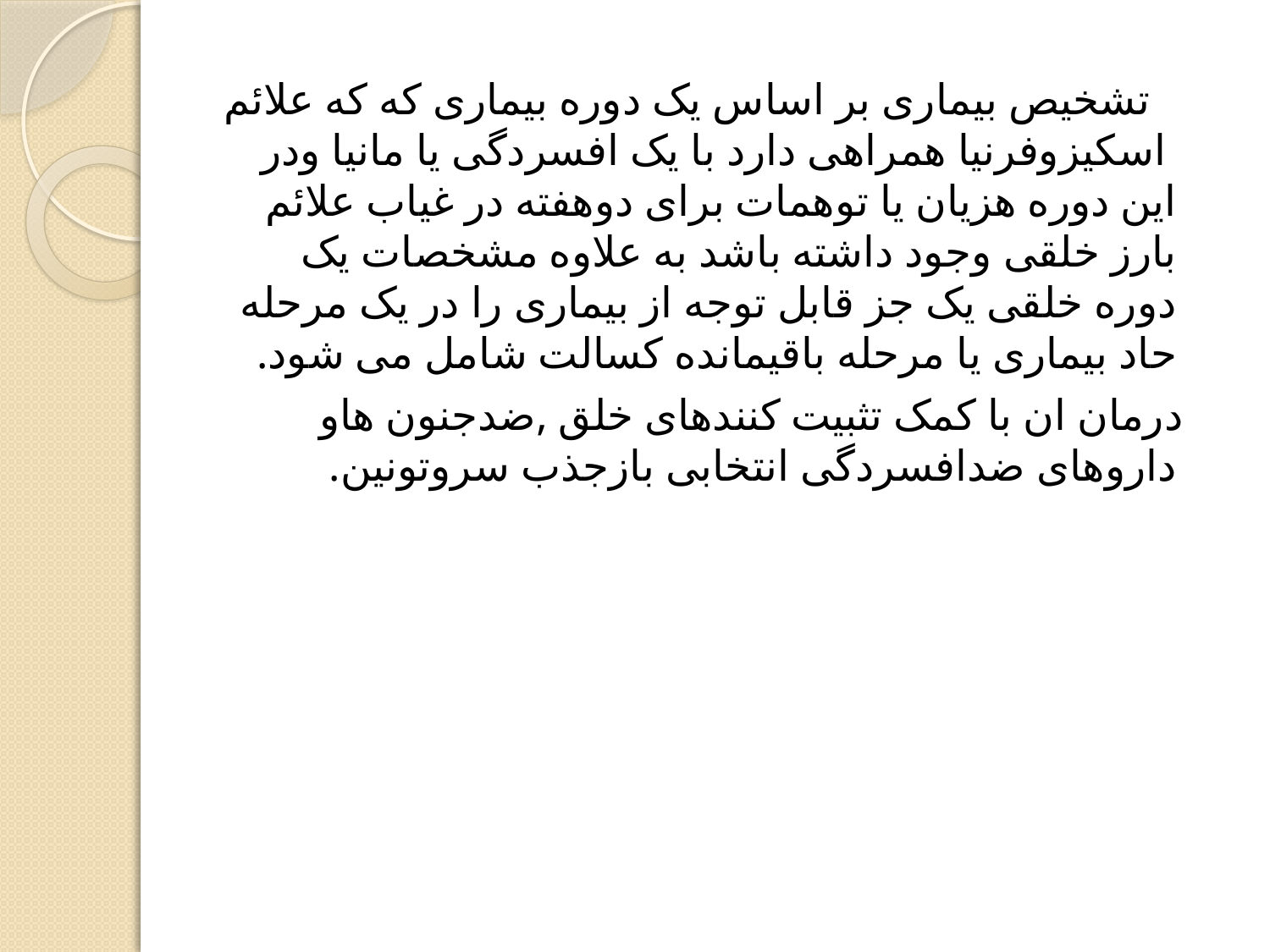

تشخیص بیماری بر اساس یک دوره بیماری که که علائم   اسکیزوفرنیا همراهی دارد با یک افسردگی یا مانیا ودر این دوره هزیان یا توهمات برای دوهفته در غیاب علائم بارز خلقی وجود داشته باشد به علاوه مشخصات یک دوره خلقی یک جز قابل توجه از بیماری را در یک مرحله حاد بیماری یا مرحله باقیمانده کسالت شامل می شود.
   درمان ان با کمک تثبیت کنندهای خلق ,ضدجنون هاو داروهای ضدافسردگی انتخابی بازجذب سروتونین.